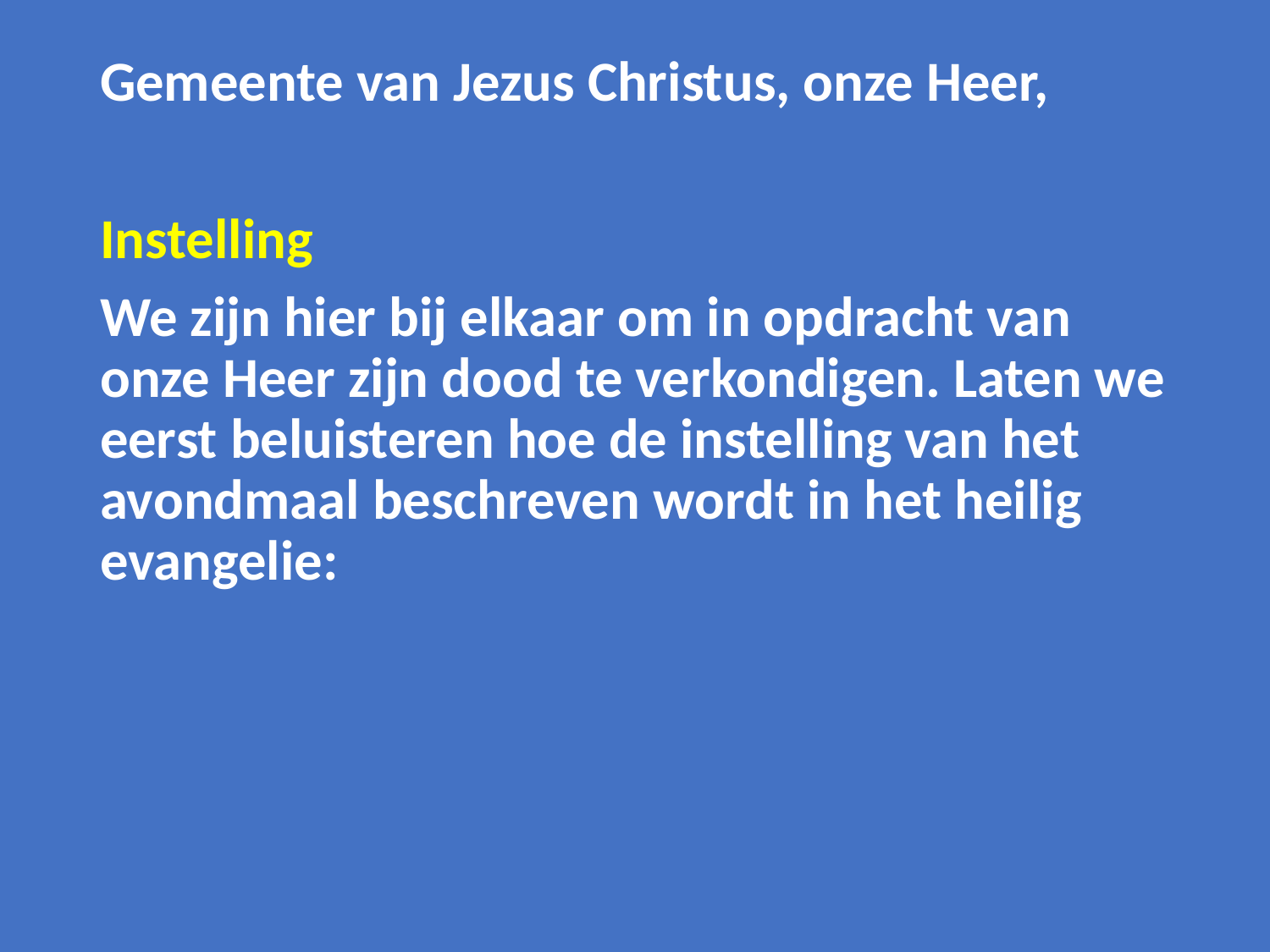

Gemeente van Jezus Christus, onze Heer,

Instelling
We zijn hier bij elkaar om in opdracht van onze Heer zijn dood te verkondigen. Laten we eerst beluisteren hoe de instelling van het avondmaal beschreven wordt in het heilig evangelie: